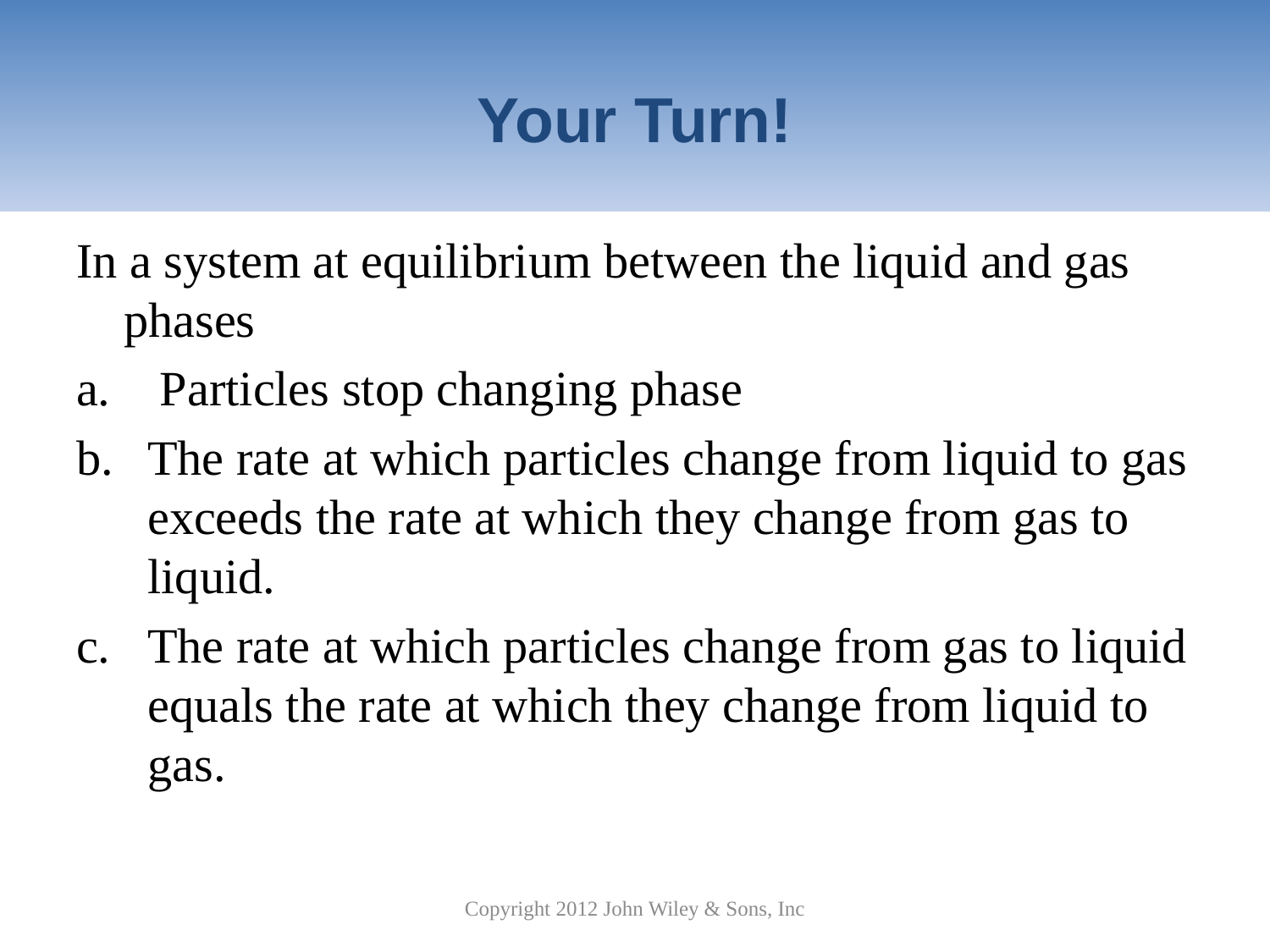

# Your Turn!
In a system at equilibrium between the liquid and gas phases
 Particles stop changing phase
The rate at which particles change from liquid to gas exceeds the rate at which they change from gas to liquid.
The rate at which particles change from gas to liquid equals the rate at which they change from liquid to gas.

Copyright 2012 John Wiley & Sons, Inc